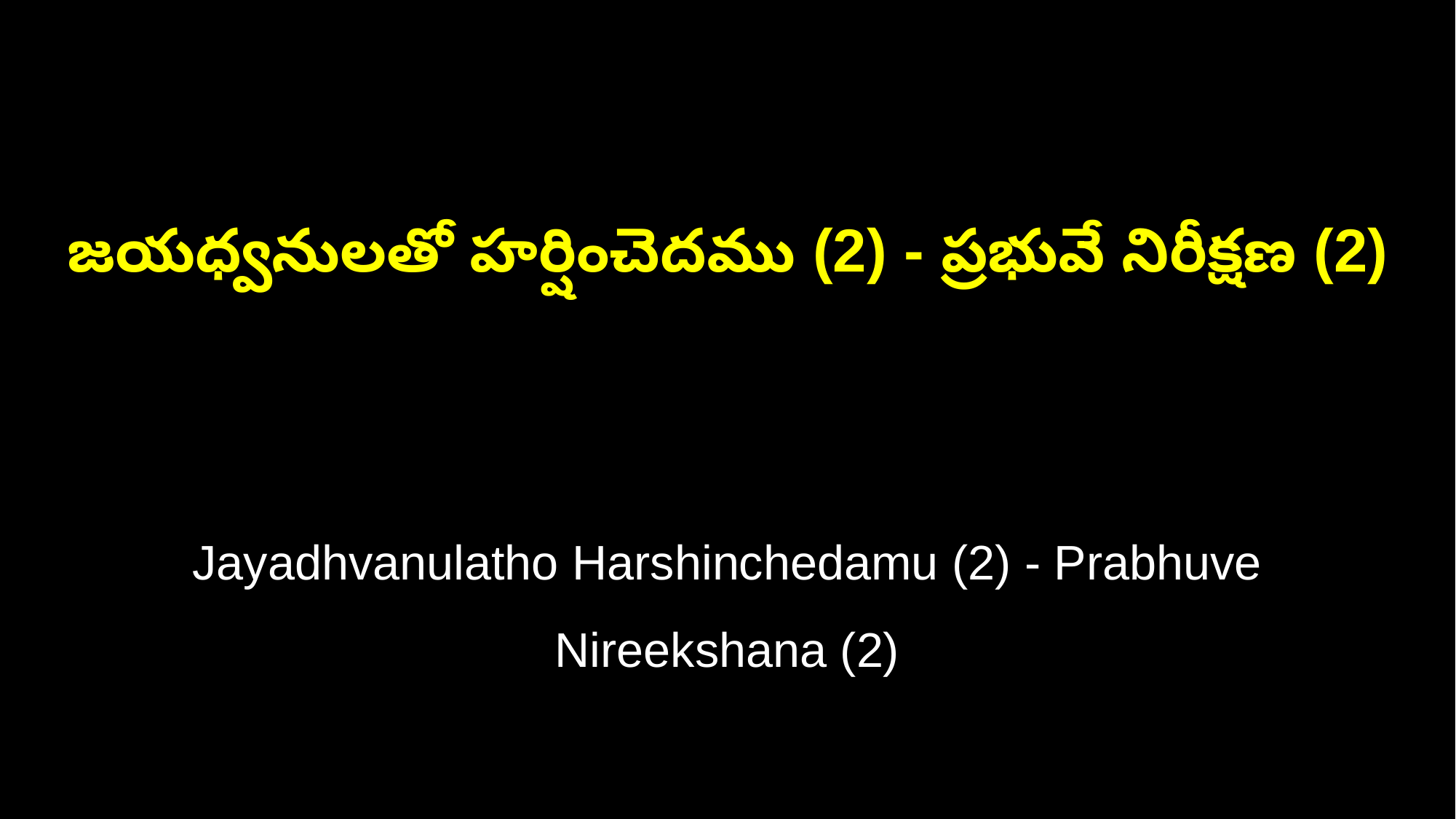

జయధ్వనులతో హర్షించెదము (2) - ప్రభువే నిరీక్షణ (2)
Jayadhvanulatho Harshinchedamu (2) - Prabhuve Nireekshana (2)